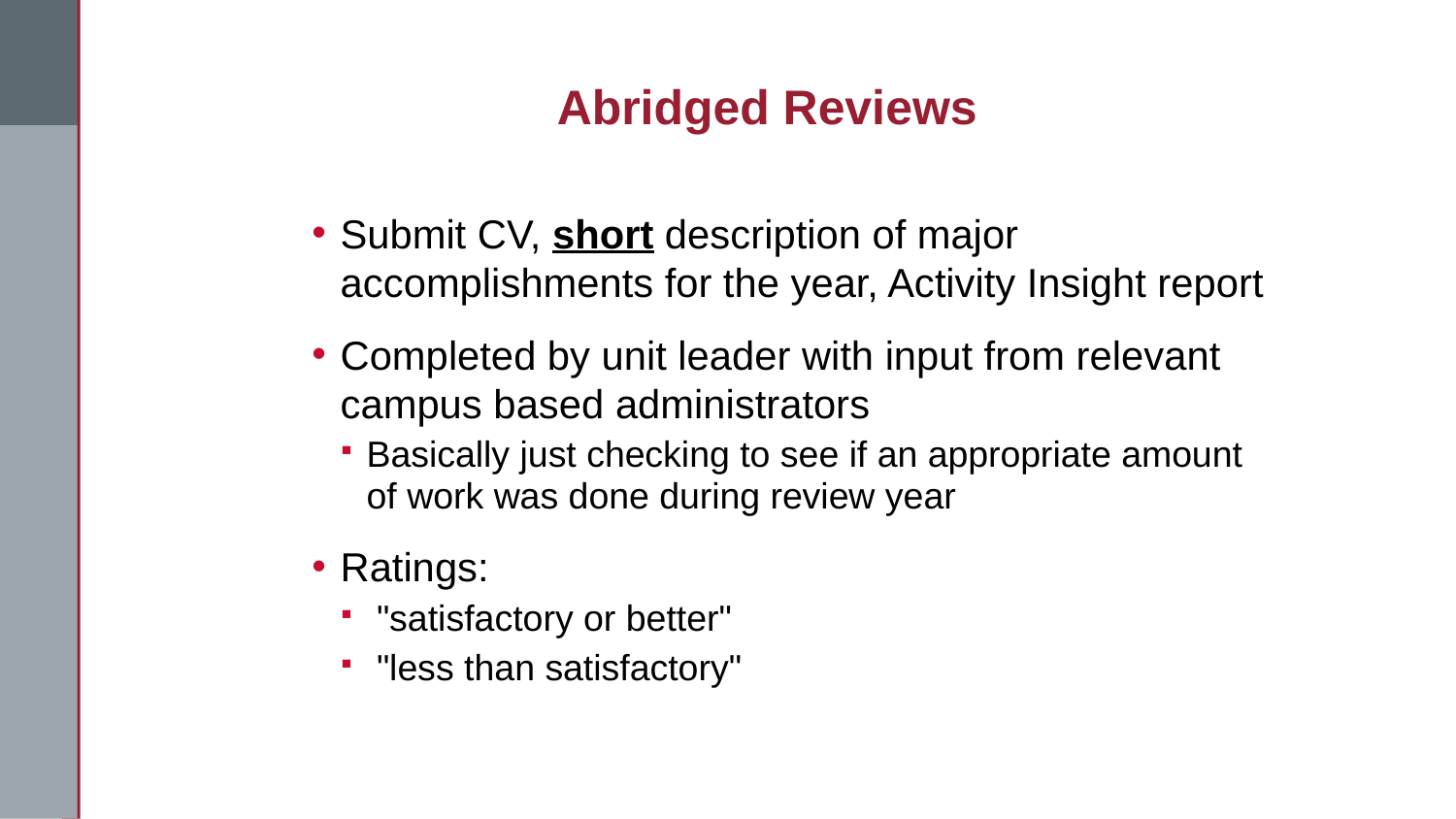

# Abridged Reviews
Submit CV, short description of major accomplishments for the year, Activity Insight report
Completed by unit leader with input from relevant campus based administrators
Basically just checking to see if an appropriate amount of work was done during review year
Ratings:
 "satisfactory or better"
 "less than satisfactory"